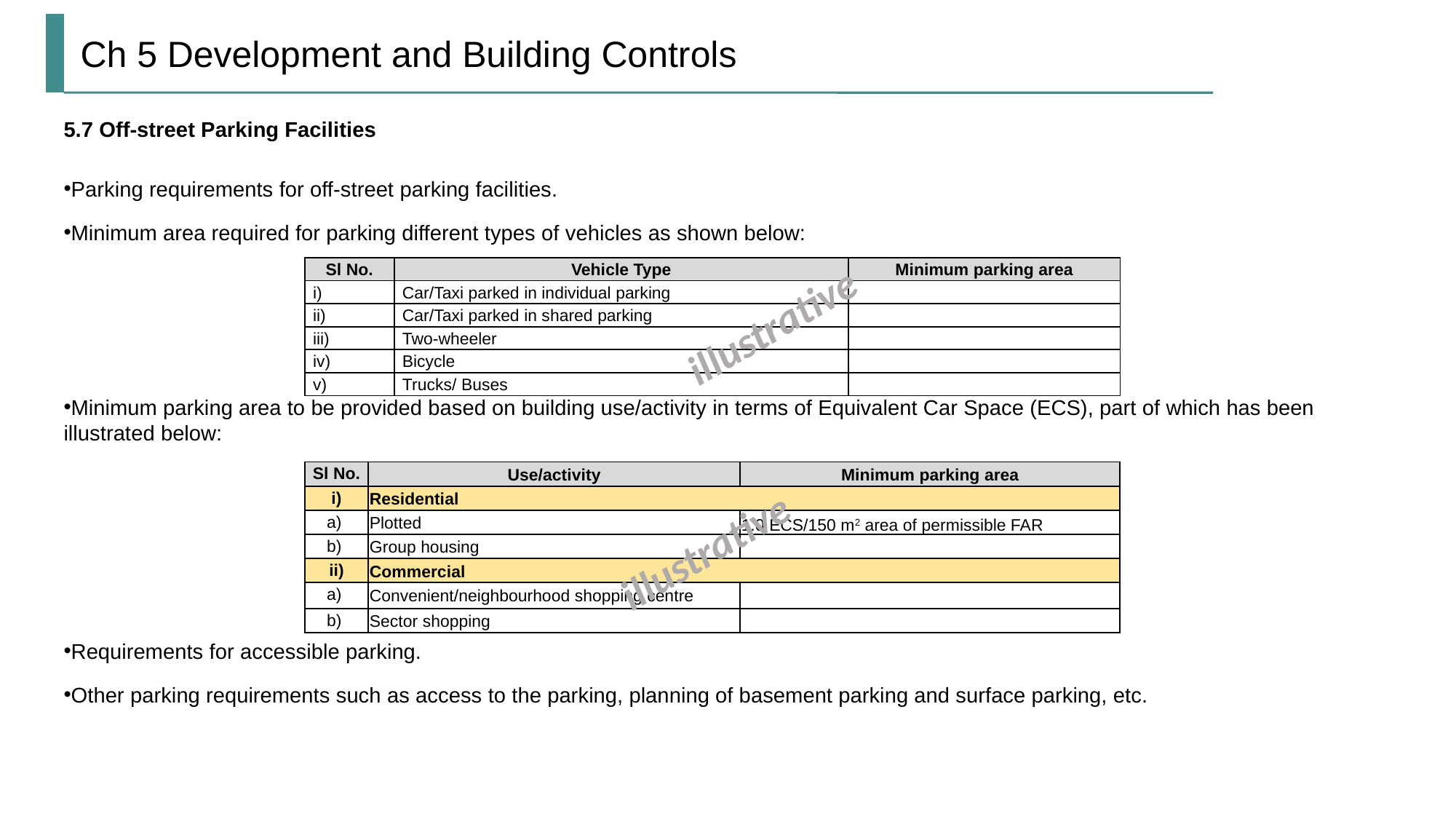

# Ch 5 Development and Building Controls
5.7 Off-street Parking Facilities

Parking requirements for off-street parking facilities.
Minimum area required for parking different types of vehicles as shown below:

Minimum parking area to be provided based on building use/activity in terms of Equivalent Car Space (ECS), part of which has been illustrated below:

Requirements for accessible parking.
Other parking requirements such as access to the parking, planning of basement parking and surface parking, etc.
| Sl No. | Vehicle Type | Minimum parking area |
| --- | --- | --- |
| i) | Car/Taxi parked in individual parking |  |
| ii) | Car/Taxi parked in shared parking |  |
| iii) | Two-wheeler |  |
| iv) | Bicycle |  |
| v) | Trucks/ Buses |  |
illustrative
| Sl No. | Use/activity | Minimum parking area |
| --- | --- | --- |
| i) | Residential |  |
| a) | Plotted | 1.0 ECS/150 m2 area of permissible FAR |
| b) | Group housing |  |
| ii) | Commercial |  |
| a) | Convenient/neighbourhood shopping centre |  |
| b) | Sector shopping |  |
illustrative